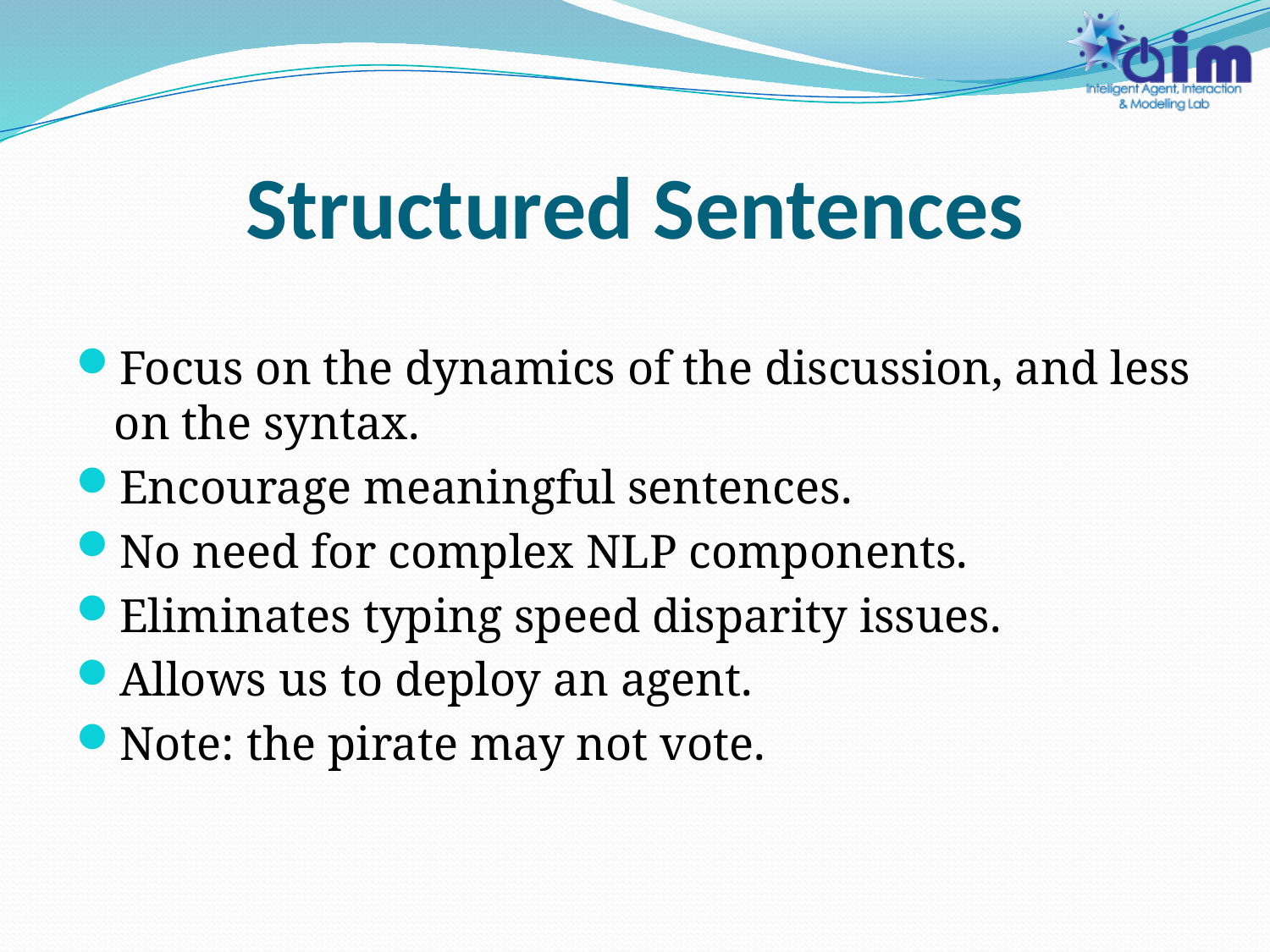

# Structured Sentences

Focus on the dynamics of the discussion, and less on the syntax.
Encourage meaningful sentences.
No need for complex NLP components.
Eliminates typing speed disparity issues.
Allows us to deploy an agent.
Note: the pirate may not vote.